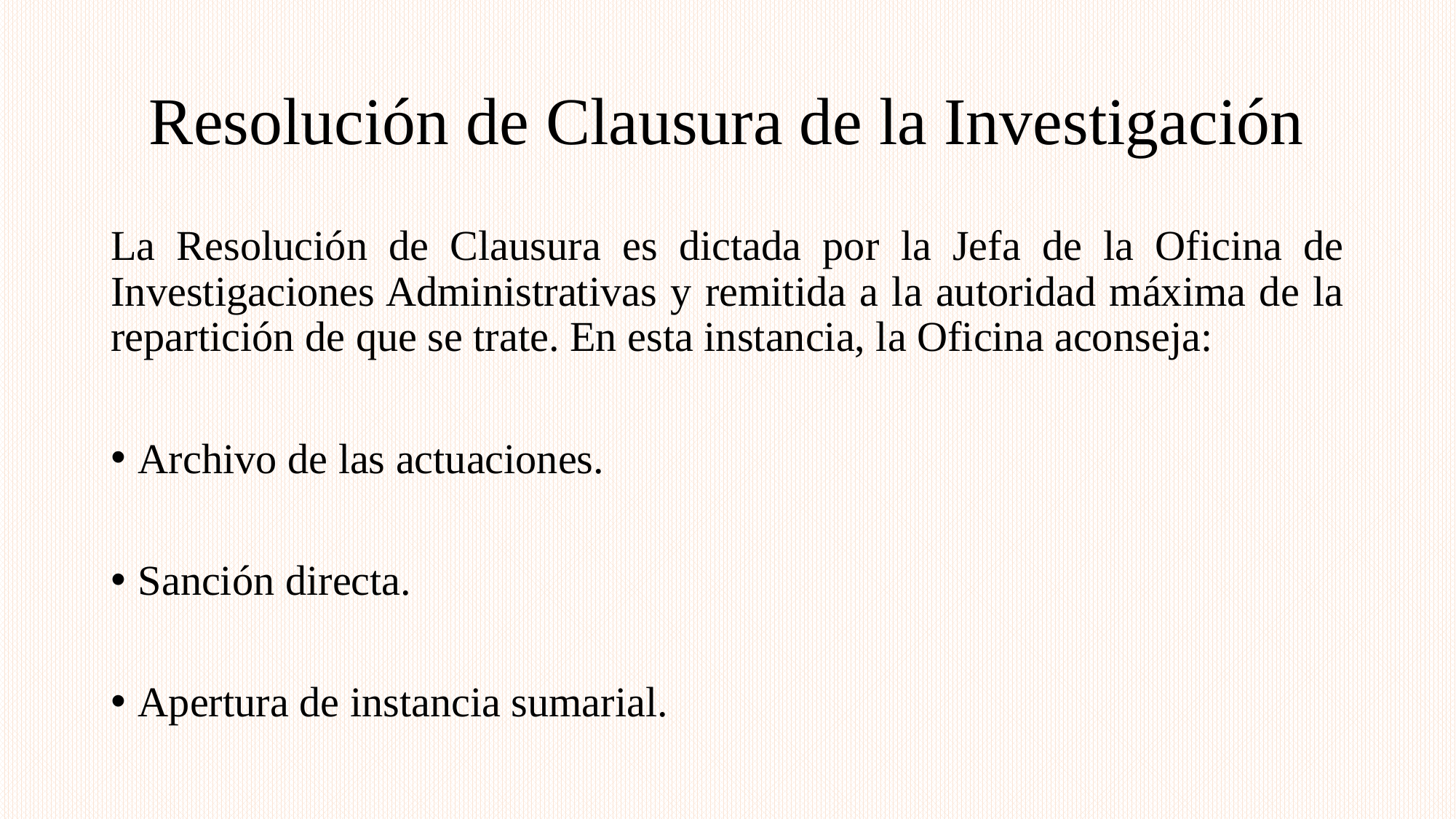

# Resolución de Clausura de la Investigación
La Resolución de Clausura es dictada por la Jefa de la Oficina de Investigaciones Administrativas y remitida a la autoridad máxima de la repartición de que se trate. En esta instancia, la Oficina aconseja:

Archivo de las actuaciones.

Sanción directa.

Apertura de instancia sumarial.